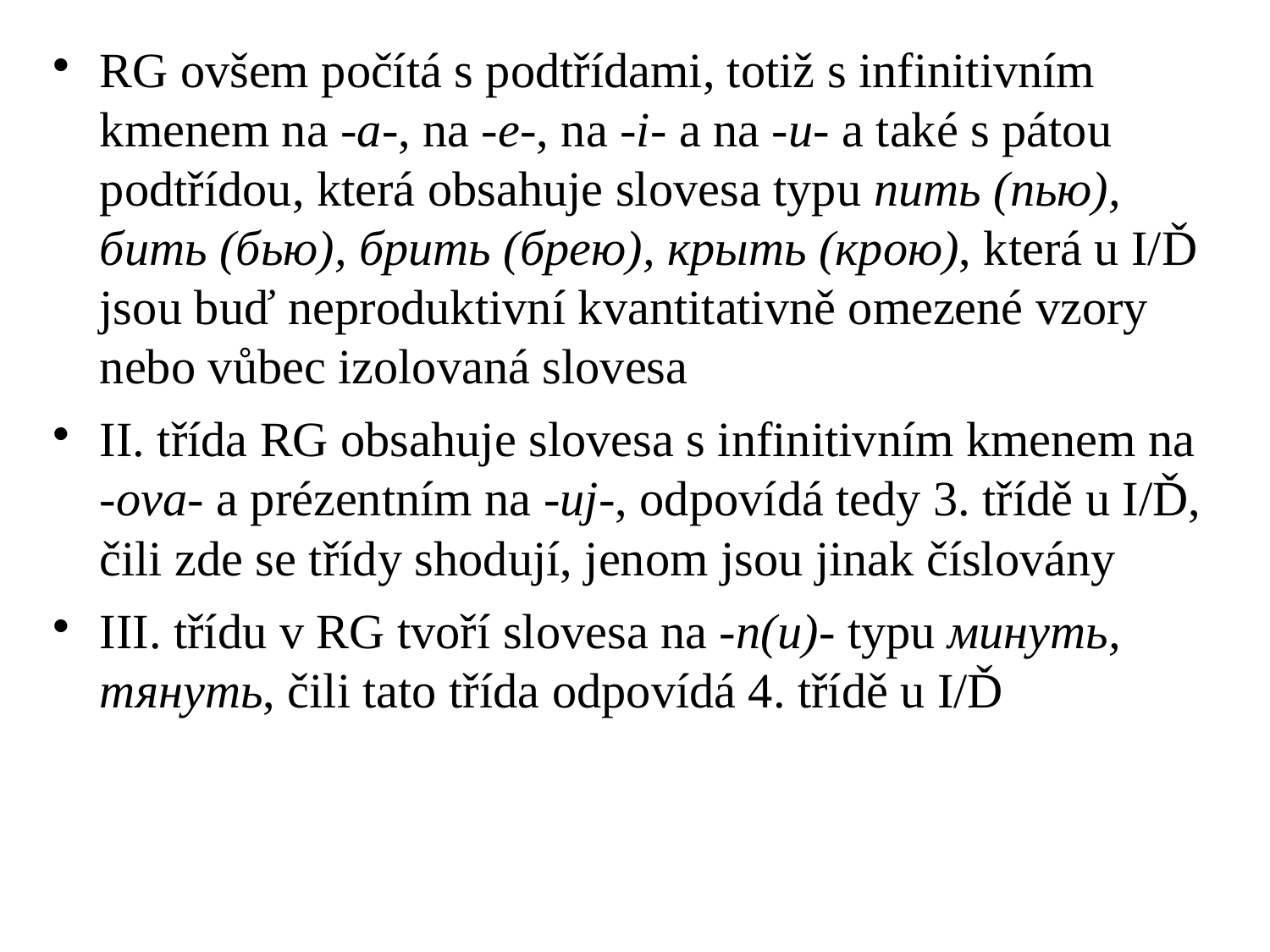

# RG ovšem počítá s podtřídami, totiž s infinitivním kmenem na -a-, na -e-, na -i- a na -u- a také s pátou podtřídou, která obsahuje slovesa typu пить (пью), бить (бью), брить (брею), крыть (крою), která u I/Ď jsou buď neproduktivní kvantitativně omezené vzory nebo vůbec izolovaná slovesa
II. třída RG obsahuje slovesa s infinitivním kmenem na -ova- a prézentním na -uj-, odpovídá tedy 3. třídě u I/Ď, čili zde se třídy shodují, jenom jsou jinak číslovány
III. třídu v RG tvoří slovesa na -n(u)- typu минуть, тянуть, čili tato třída odpovídá 4. třídě u I/Ď